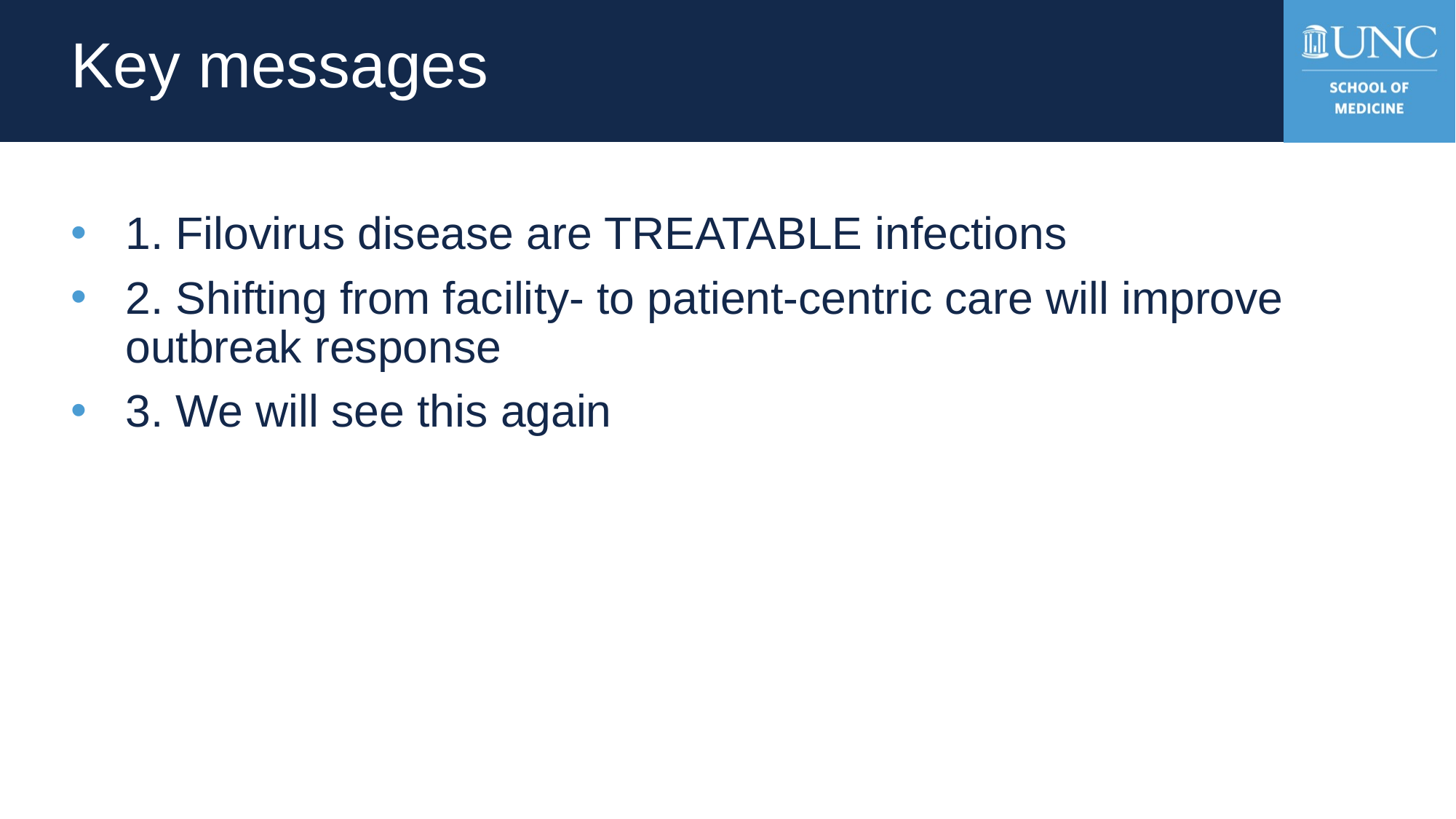

# Key messages
1. Filovirus disease are TREATABLE infections
2. Shifting from facility- to patient-centric care will improve outbreak response
3. We will see this again